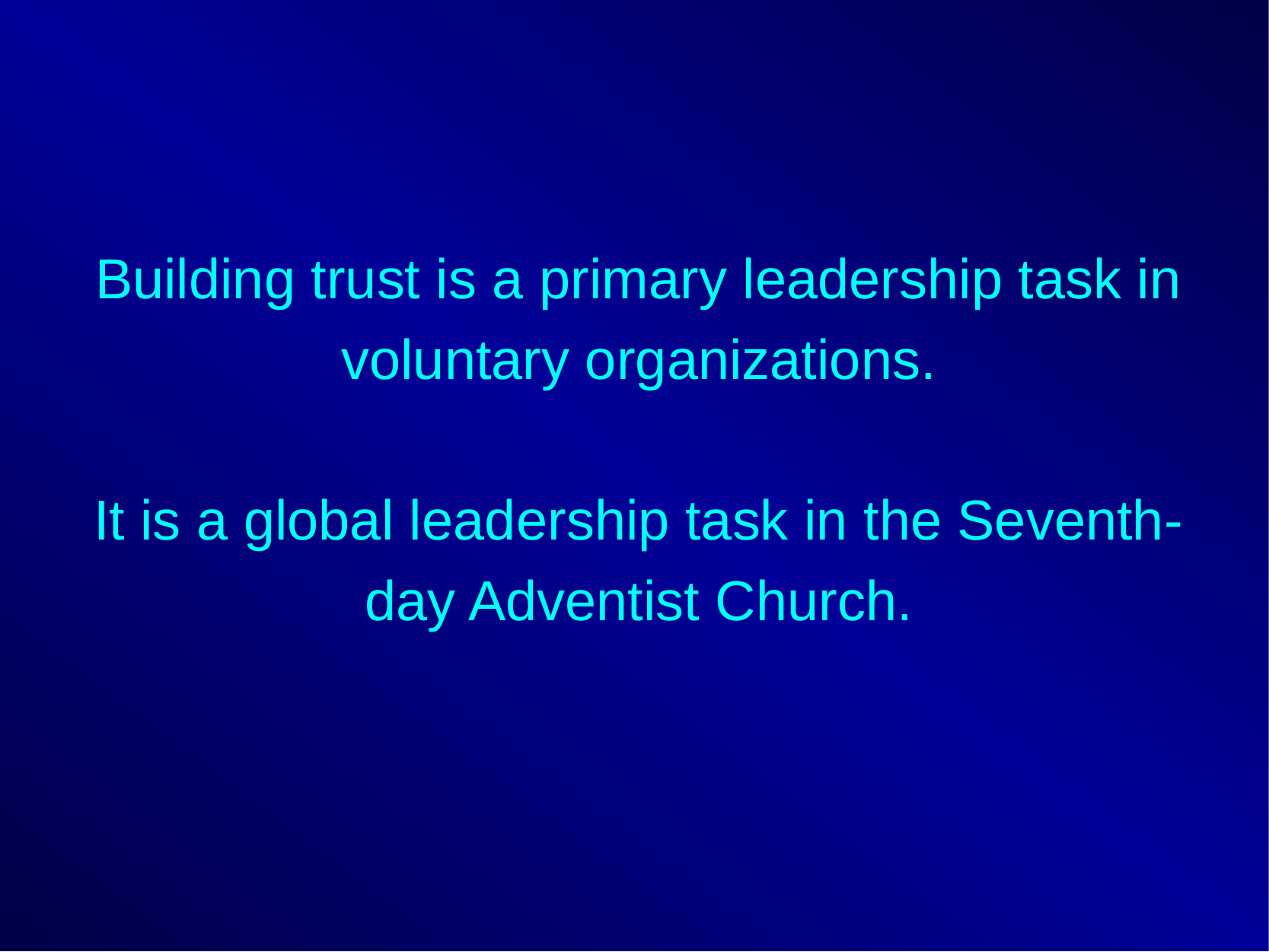

# Building trust is a primary leadership task in voluntary organizations. It is a global leadership task in the Seventh-day Adventist Church.